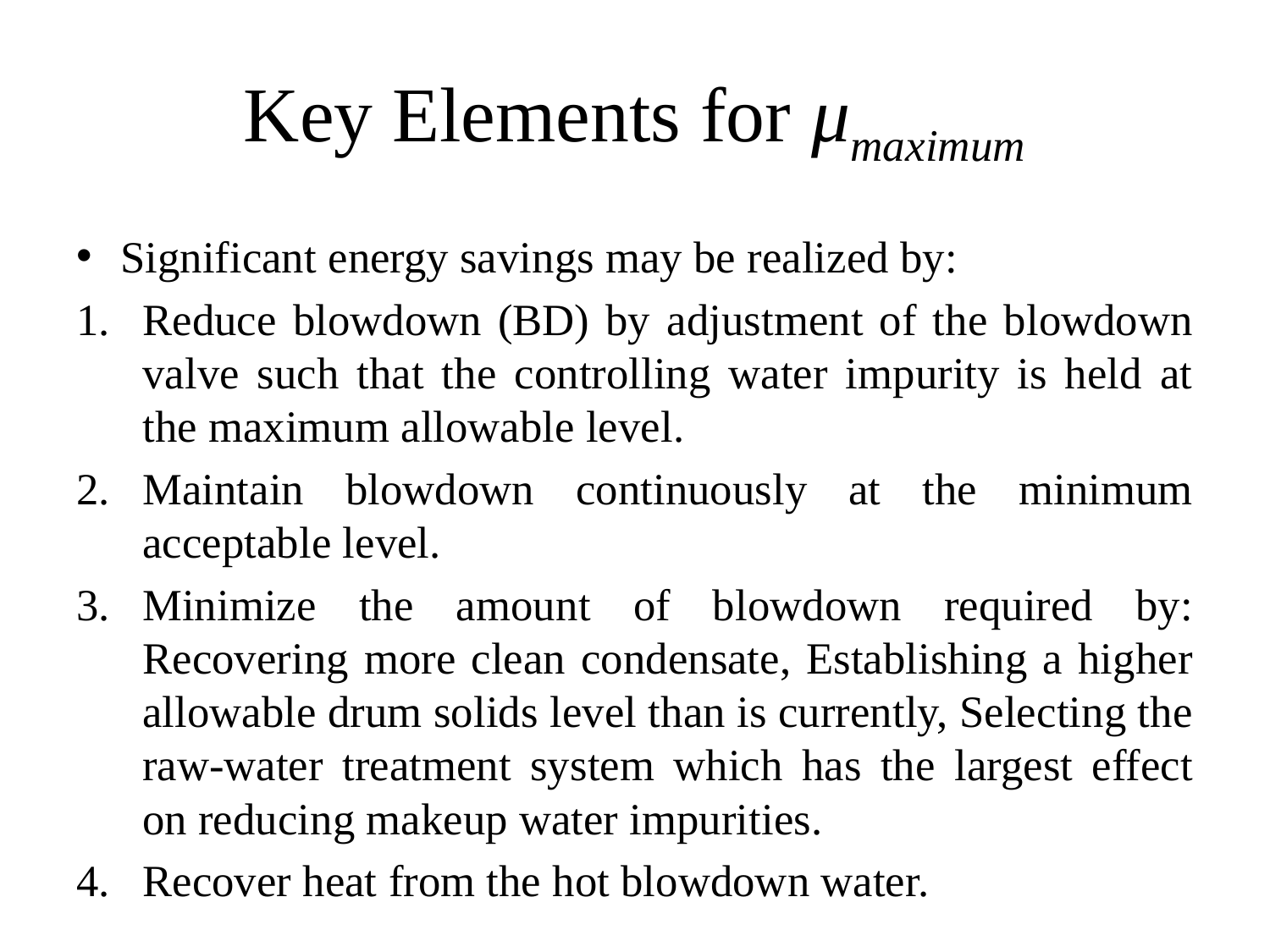

# Key Elements for μmaximum
Significant energy savings may be realized by:
Reduce blowdown (BD) by adjustment of the blowdown valve such that the controlling water impurity is held at the maximum allowable level.
Maintain blowdown continuously at the minimum acceptable level.
Minimize the amount of blowdown required by: Recovering more clean condensate, Establishing a higher allowable drum solids level than is currently, Selecting the raw-water treatment system which has the largest effect on reducing makeup water impurities.
Recover heat from the hot blowdown water.